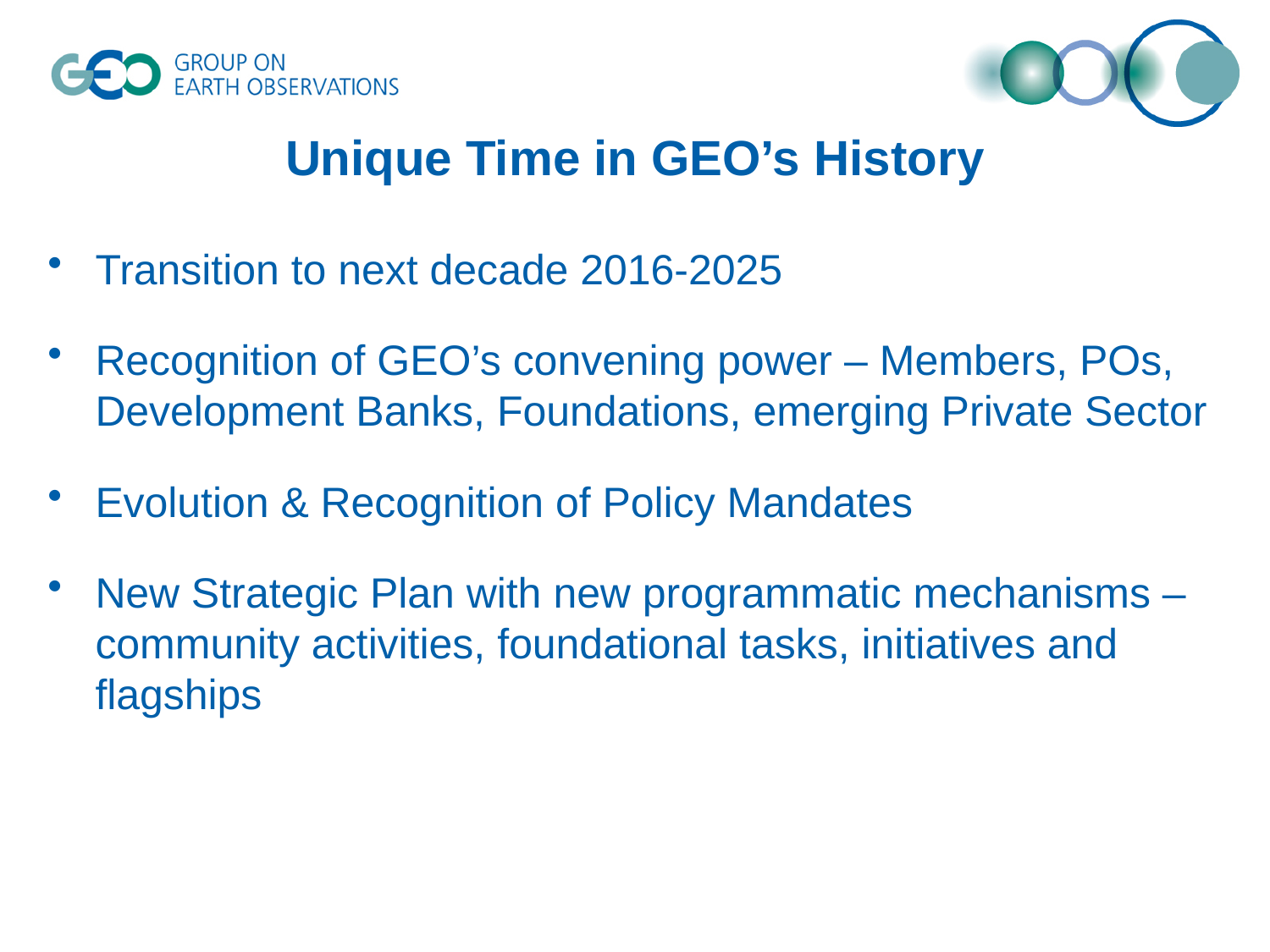

# Unique Time in GEO’s History
Transition to next decade 2016-2025
Recognition of GEO’s convening power – Members, POs, Development Banks, Foundations, emerging Private Sector
Evolution & Recognition of Policy Mandates
New Strategic Plan with new programmatic mechanisms – community activities, foundational tasks, initiatives and flagships